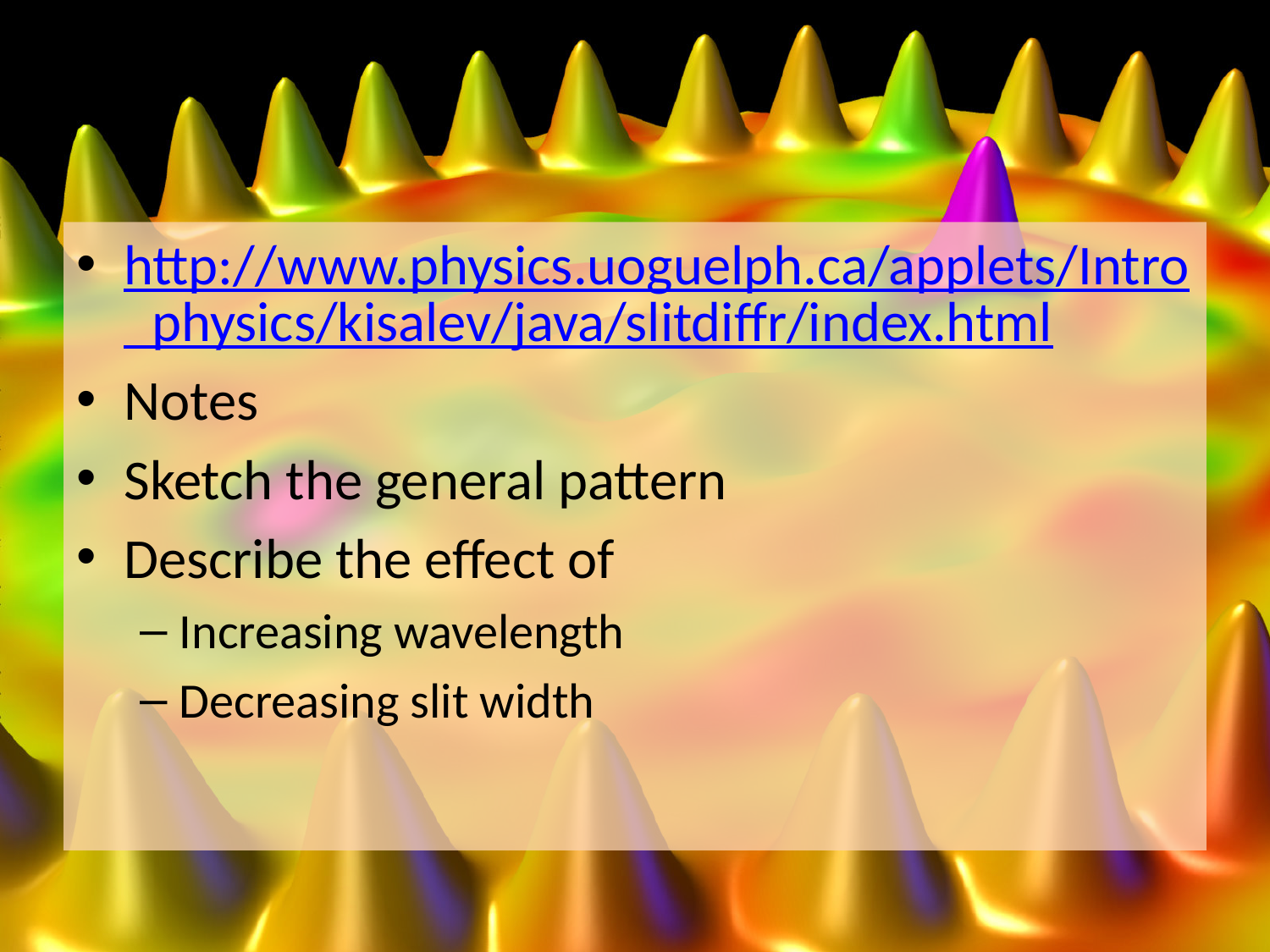

#
http://www.physics.uoguelph.ca/applets/Intro_physics/kisalev/java/slitdiffr/index.html
Notes
Sketch the general pattern
Describe the effect of
Increasing wavelength
Decreasing slit width